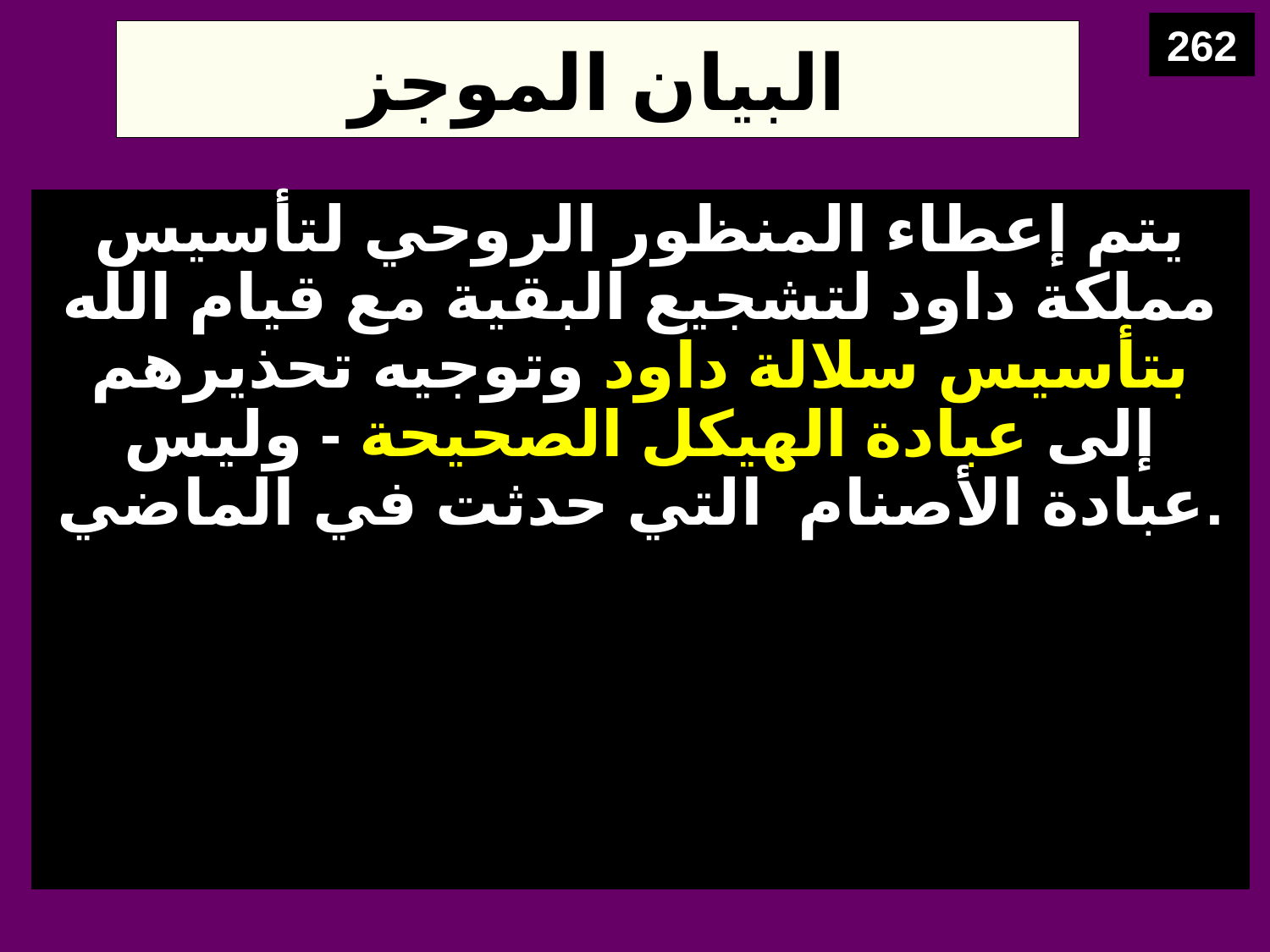

262
# البيان الموجز
يتم إعطاء المنظور الروحي لتأسيس مملكة داود لتشجيع البقية مع قيام الله بتأسيس سلالة داود وتوجيه تحذيرهم إلى عبادة الهيكل الصحيحة - وليس عبادة الأصنام  التي حدثت في الماضي.